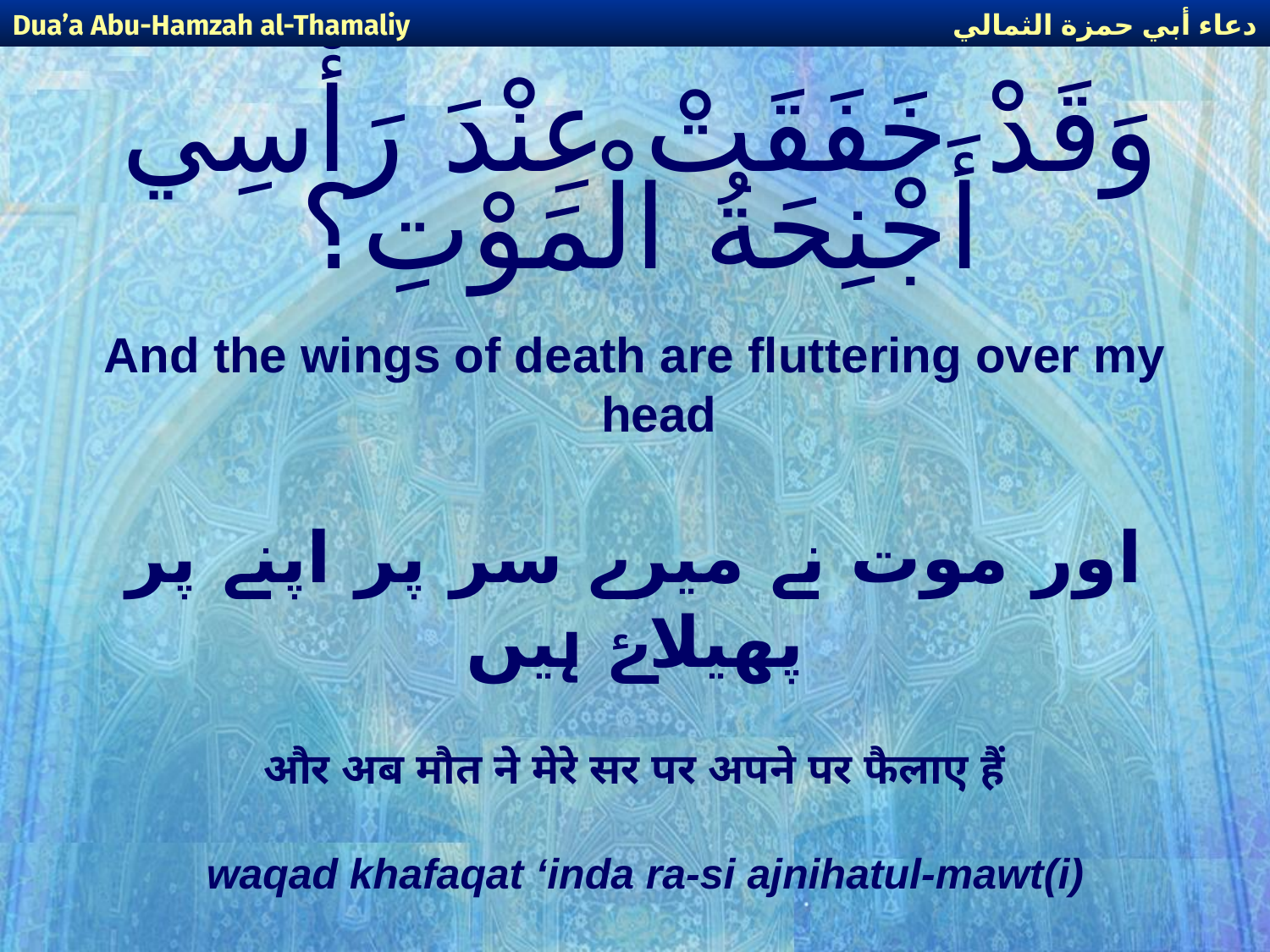

دعاء أبي حمزة الثمالي
Dua’a Abu-Hamzah al-Thamaliy
# وَقَدْ خَفَقَتْ عِنْدَ رَأْسِي أَجْنِحَةُ الْمَوْتِ؟
And the wings of death are fluttering over my head
اور موت نے میرے سر پر اپنے پر پھیلاۓ ہیں
और अब मौत ने मेरे सर पर अपने पर फैलाए हैं
waqad khafaqat ‘inda ra-si ajnihatul-mawt(i)